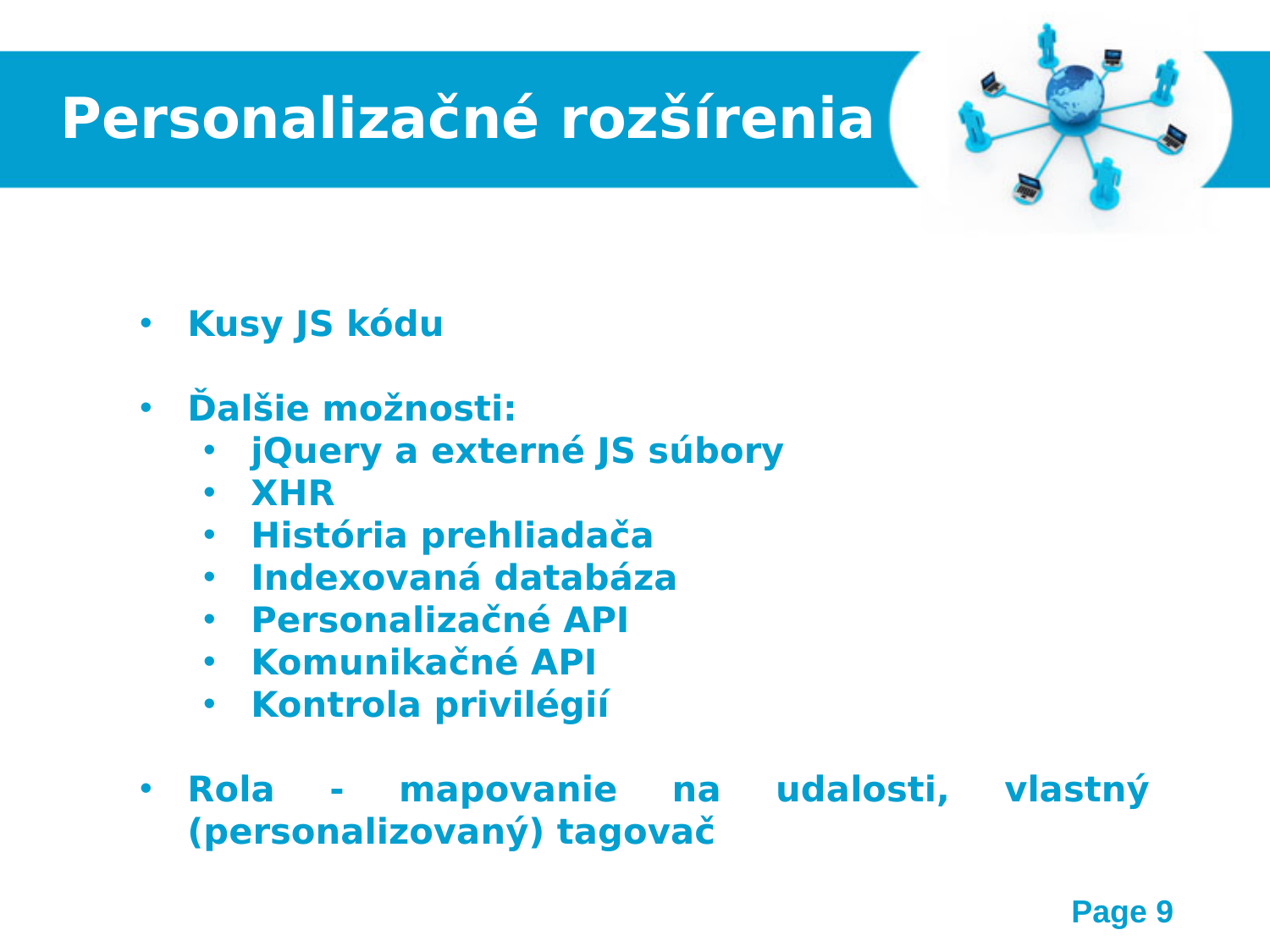

Personalizačné rozšírenia
Kusy JS kódu

Ďalšie možnosti:
jQuery a externé JS súbory
XHR
História prehliadača
Indexovaná databáza
Personalizačné API
Komunikačné API
Kontrola privilégií

Rola - mapovanie na udalosti, vlastný (personalizovaný) tagovač